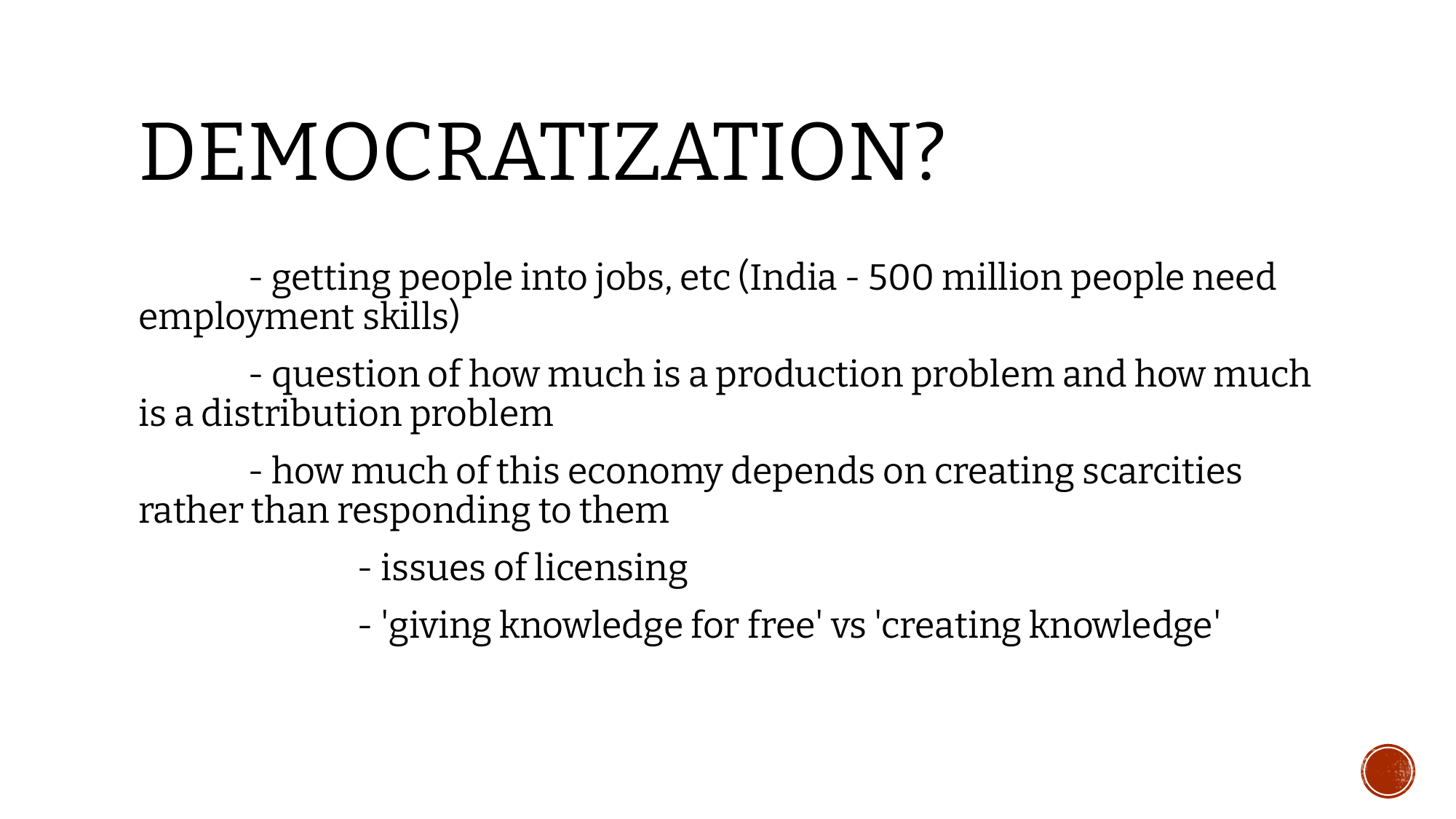

# Democratization?
	- getting people into jobs, etc (India - 500 million people need employment skills)
	- question of how much is a production problem and how much is a distribution problem
	- how much of this economy depends on creating scarcities rather than responding to them
		- issues of licensing
		- 'giving knowledge for free' vs 'creating knowledge'